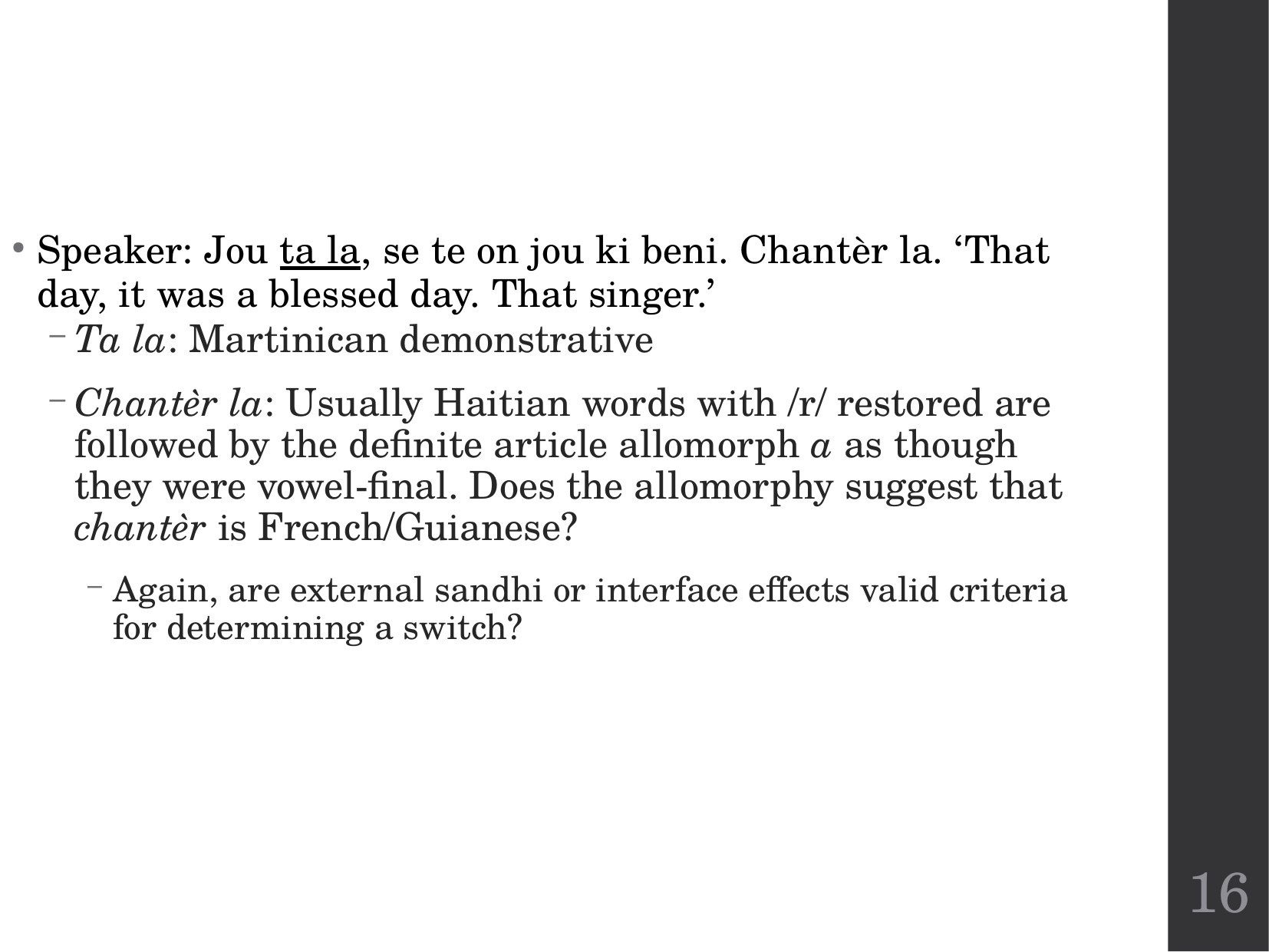

Speaker: Jou ta la, se te on jou ki beni. Chantèr la. ‘That day, it was a blessed day. That singer.’
Ta la: Martinican demonstrative
Chantèr la: Usually Haitian words with /r/ restored are followed by the definite article allomorph a as though they were vowel-final. Does the allomorphy suggest that chantèr is French/Guianese?
Again, are external sandhi or interface effects valid criteria for determining a switch?
16